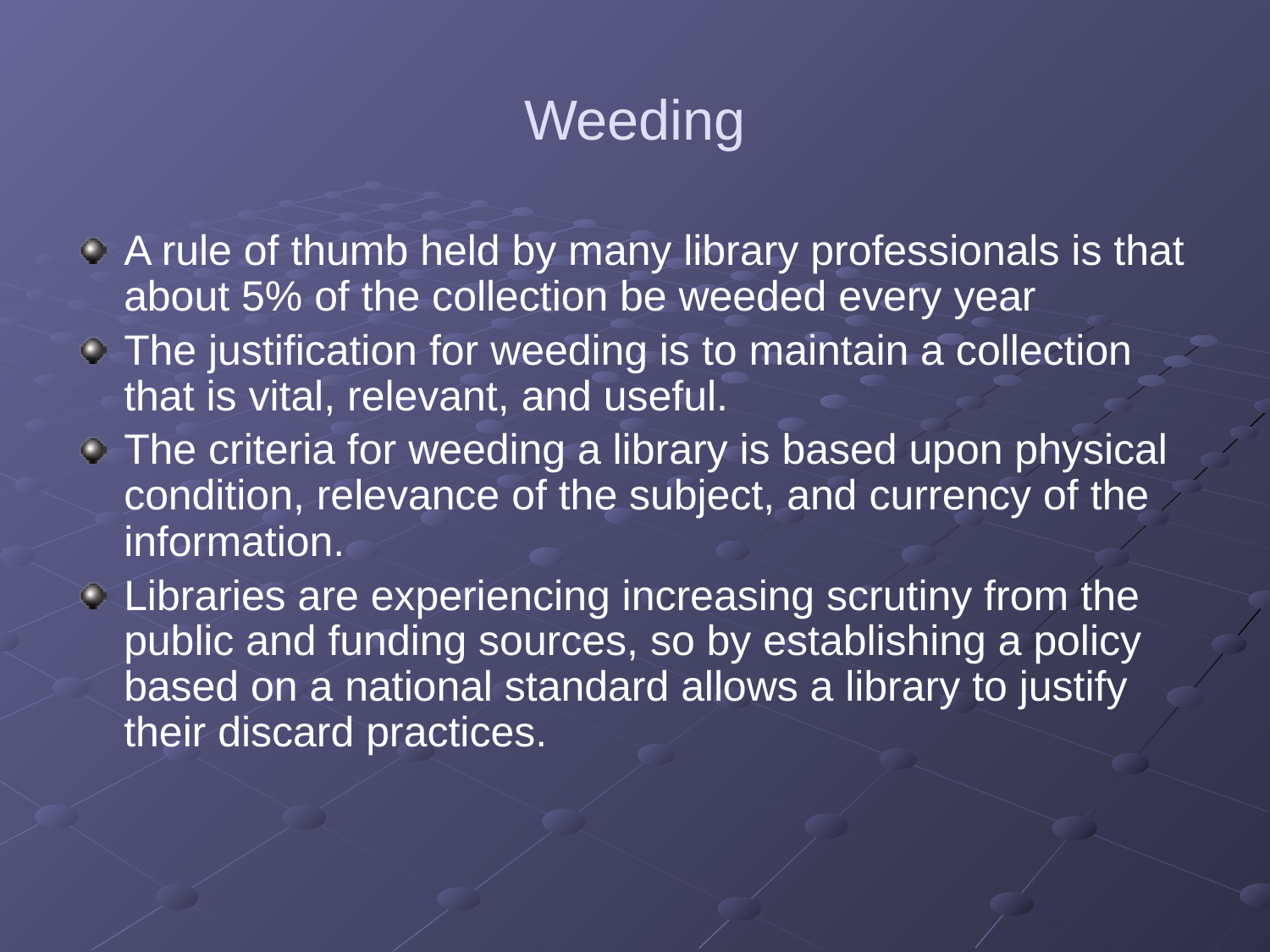

# Weeding
A rule of thumb held by many library professionals is that about 5% of the collection be weeded every year
The justification for weeding is to maintain a collection that is vital, relevant, and useful.
The criteria for weeding a library is based upon physical condition, relevance of the subject, and currency of the information.
Libraries are experiencing increasing scrutiny from the public and funding sources, so by establishing a policy based on a national standard allows a library to justify their discard practices.